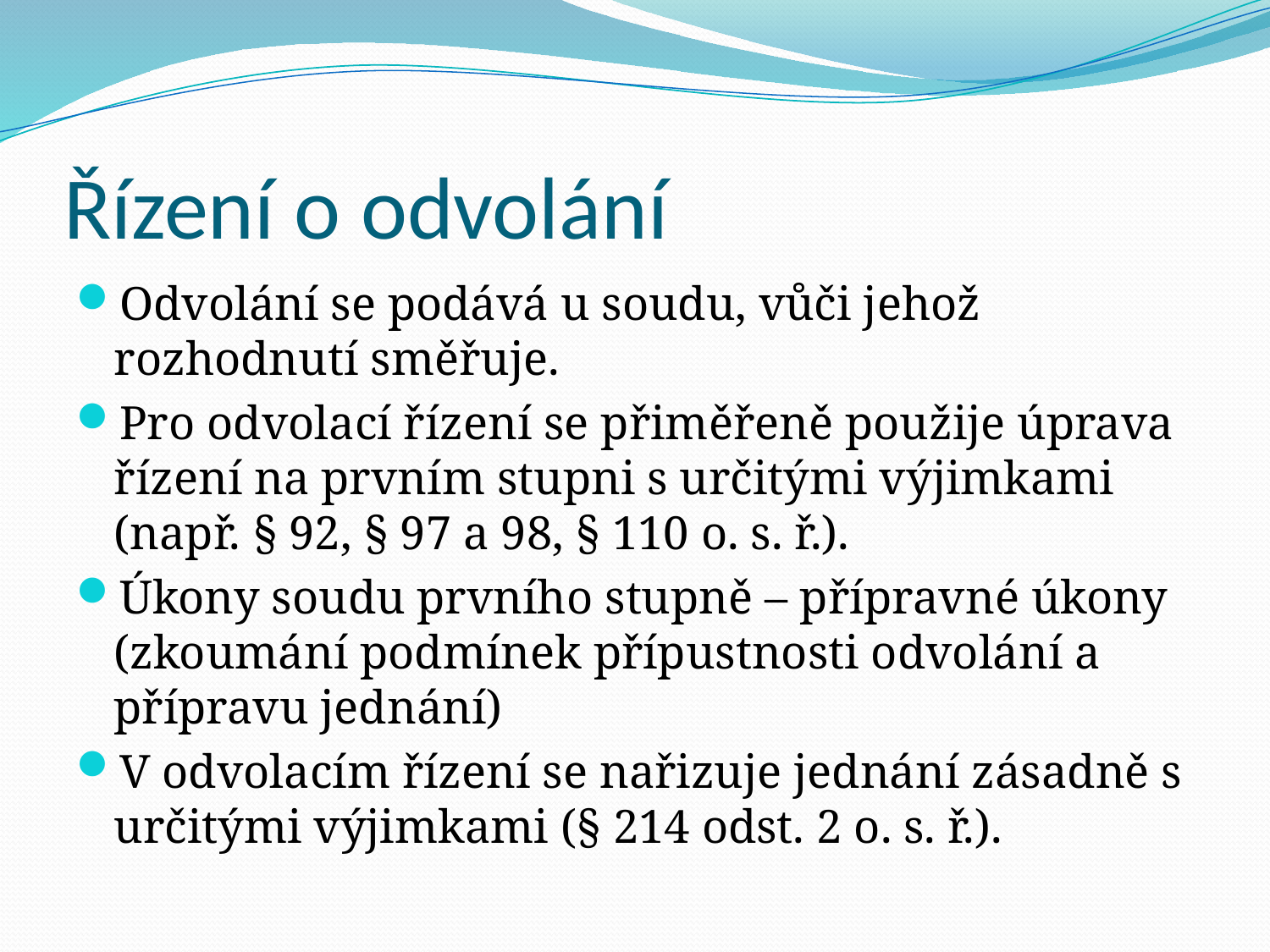

# Řízení o odvolání
Odvolání se podává u soudu, vůči jehož rozhodnutí směřuje.
Pro odvolací řízení se přiměřeně použije úprava řízení na prvním stupni s určitými výjimkami (např. § 92, § 97 a 98, § 110 o. s. ř.).
Úkony soudu prvního stupně – přípravné úkony (zkoumání podmínek přípustnosti odvolání a přípravu jednání)
V odvolacím řízení se nařizuje jednání zásadně s určitými výjimkami (§ 214 odst. 2 o. s. ř.).